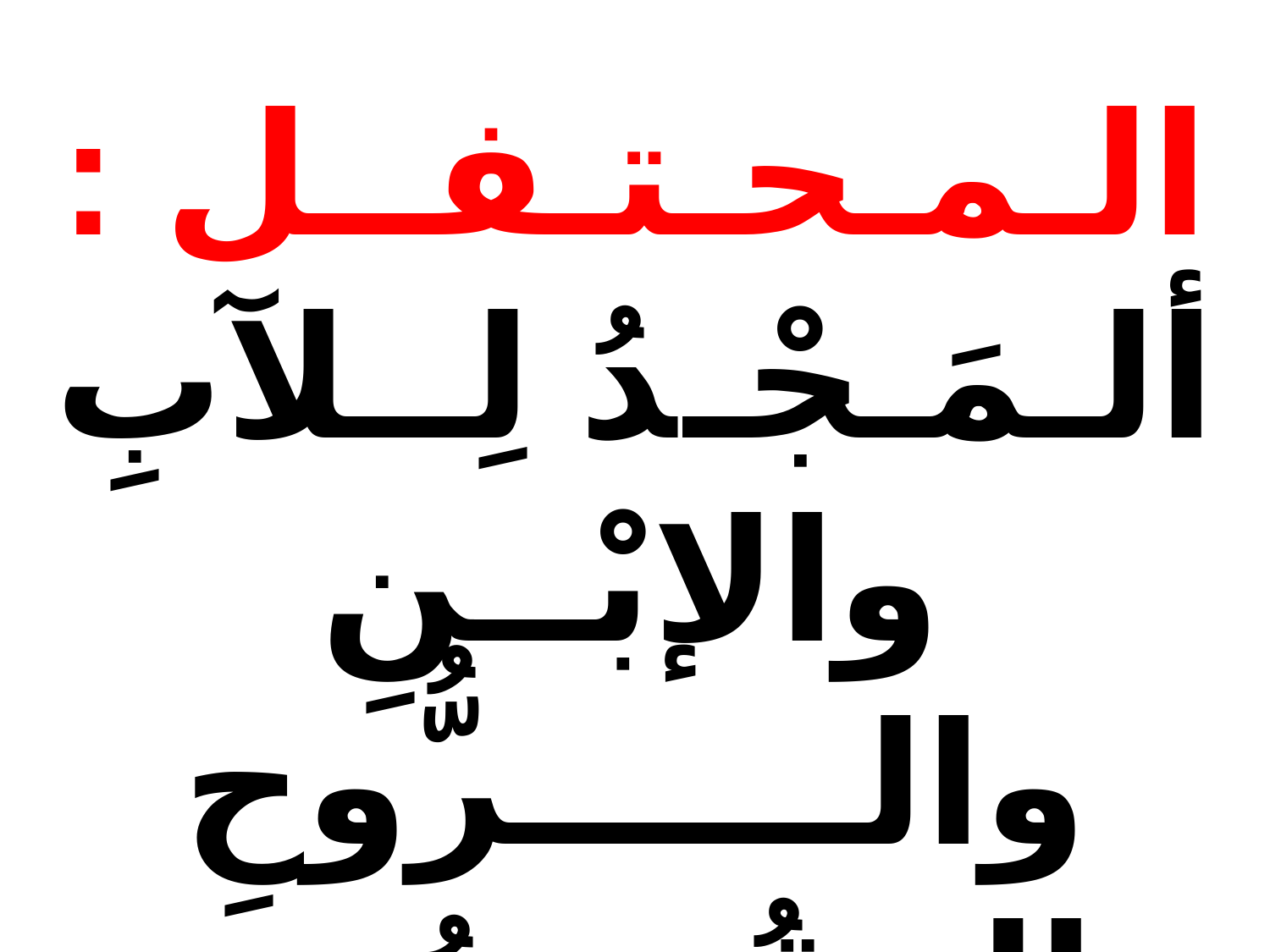

الـمـحـتـفــل :
ألـمَـجْـدُ لِــلآبِ والإبْــنِ والــــــرُّوحِ الــقُــــدُس
مِــنَ الآنَ وإلــى الأبَــد